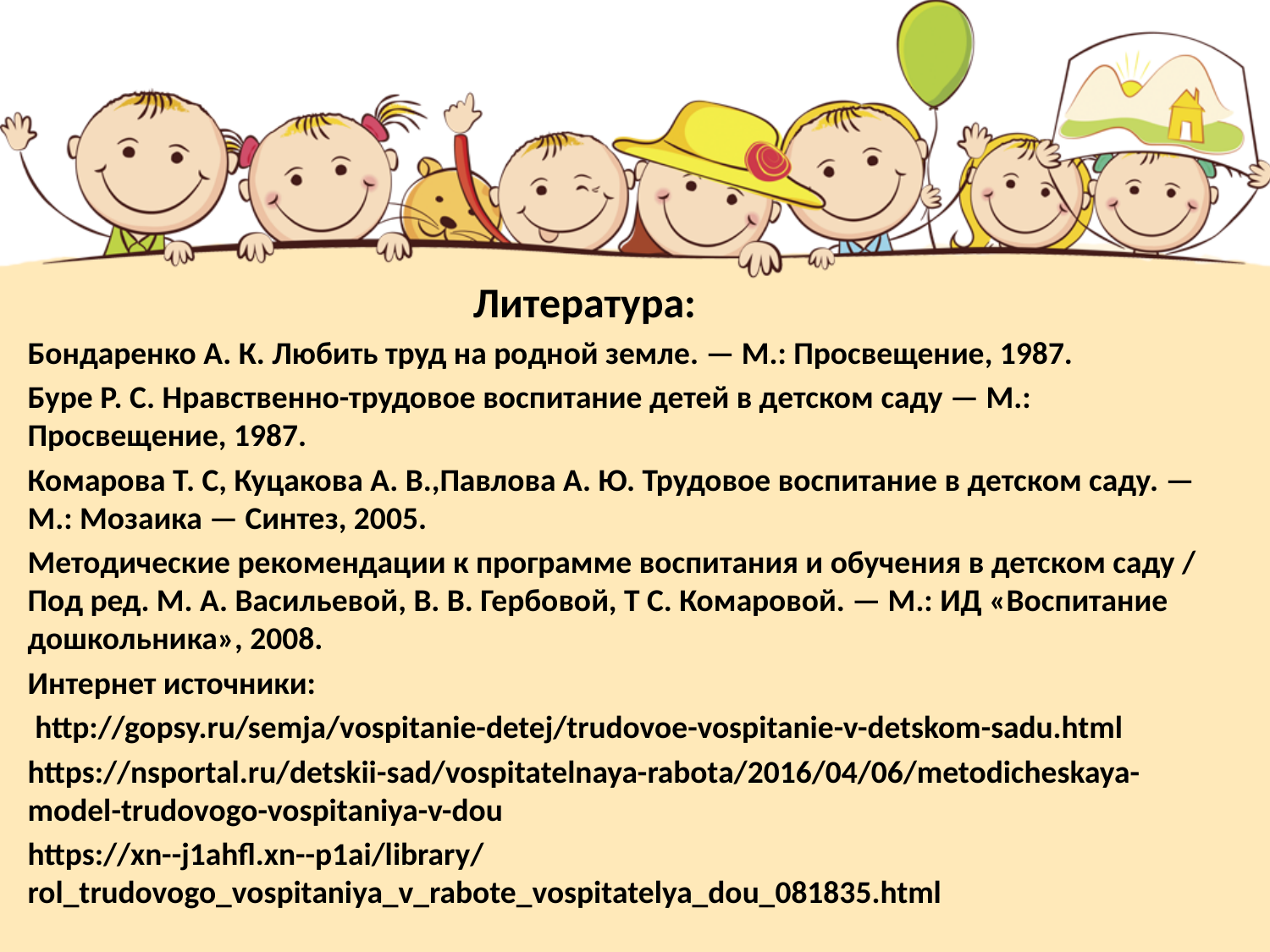

# Литература:
Бондаренко А. К. Любить труд на родной земле. — М.: Просвещение, 1987.
Буре Р. С. Нравственно-трудовое воспитание детей в детском саду — М.: Просвещение, 1987.
Комарова Т. С, Куцакова А. В.,Павлова А. Ю. Трудовое воспитание в детском саду. — М.: Мозаика — Синтез, 2005.
Методические рекомендации к программе воспитания и обучения в детском саду / Под ред. М. А. Васильевой, В. В. Гербовой, Т С. Комаровой. — М.: ИД «Воспитание дошкольника», 2008.
Интернет источники:
 http://gopsy.ru/semja/vospitanie-detej/trudovoe-vospitanie-v-detskom-sadu.html
https://nsportal.ru/detskii-sad/vospitatelnaya-rabota/2016/04/06/metodicheskaya-model-trudovogo-vospitaniya-v-dou
https://xn--j1ahfl.xn--p1ai/library/rol_trudovogo_vospitaniya_v_rabote_vospitatelya_dou_081835.html